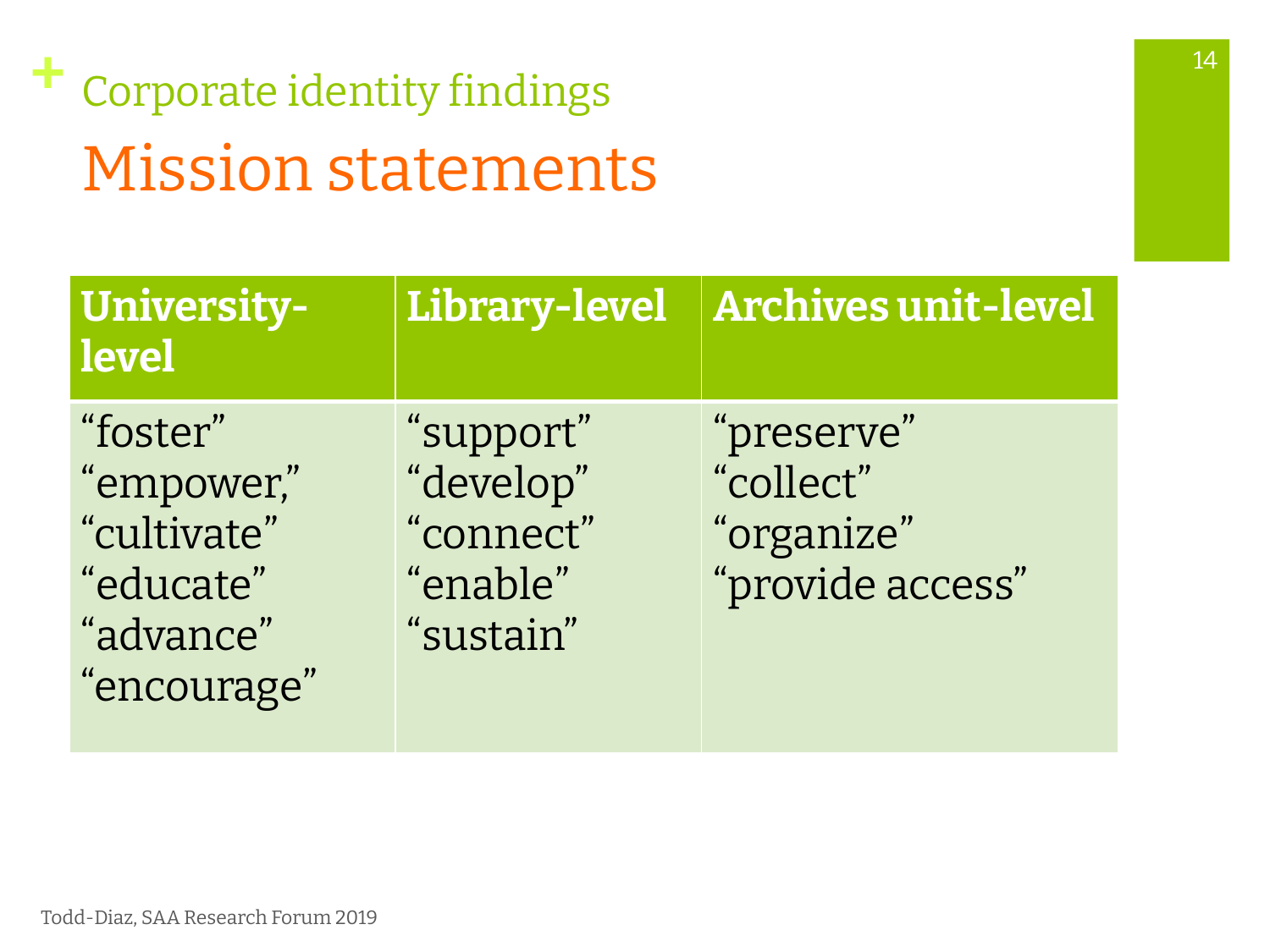

# Corporate identity findings
14
Mission statements
| University-level | Library-level | Archives unit-level |
| --- | --- | --- |
| “foster” “empower,” “cultivate” “educate” “advance” “encourage” | “support” “develop” “connect” “enable” “sustain” | “preserve” “collect” “organize” “provide access” |
Todd-Diaz, SAA Research Forum 2019